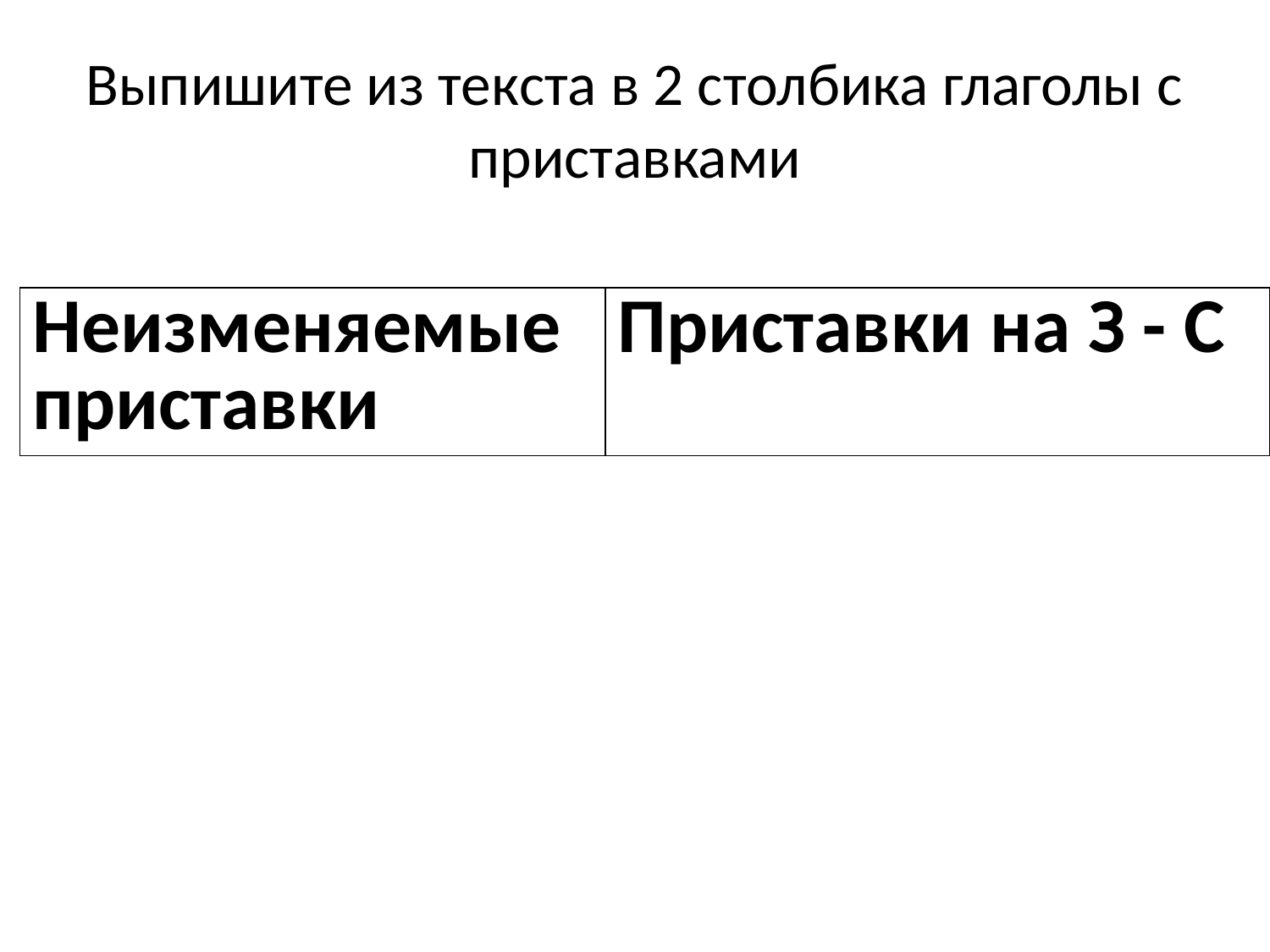

# Выпишите из текста в 2 столбика глаголы с приставками
| Неизменяемые приставки | Приставки на З - С |
| --- | --- |